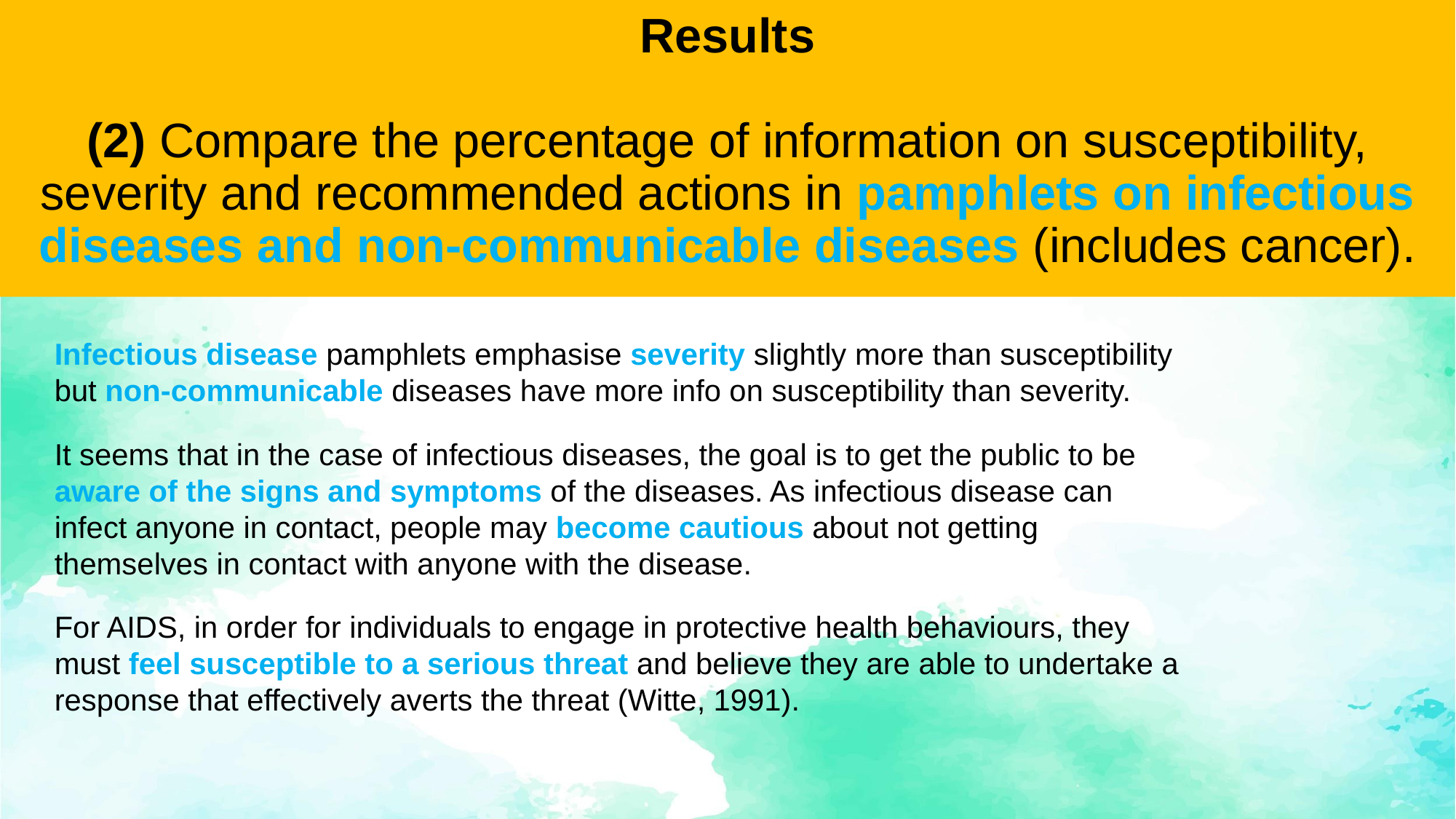

Results
(2) Compare the percentage of information on susceptibility, severity and recommended actions in pamphlets on infectious diseases and non-communicable diseases (includes cancer).
Infectious disease pamphlets emphasise severity slightly more than susceptibility but non-communicable diseases have more info on susceptibility than severity.
It seems that in the case of infectious diseases, the goal is to get the public to be aware of the signs and symptoms of the diseases. As infectious disease can infect anyone in contact, people may become cautious about not getting themselves in contact with anyone with the disease.
For AIDS, in order for individuals to engage in protective health behaviours, they must feel susceptible to a serious threat and believe they are able to undertake a response that effectively averts the threat (Witte, 1991).